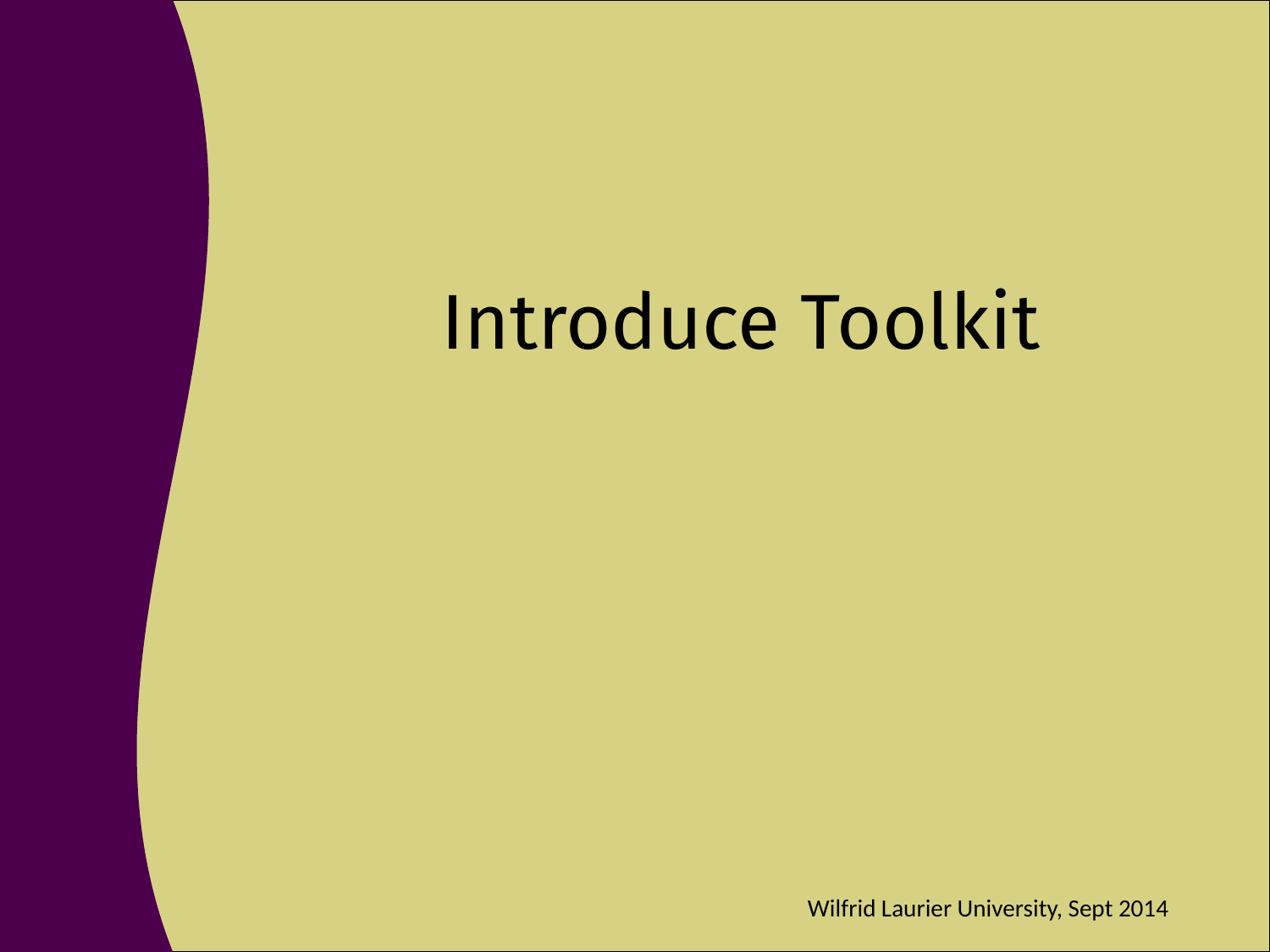

# Introduce Toolkit

Wilfrid Laurier University, Sept 2014